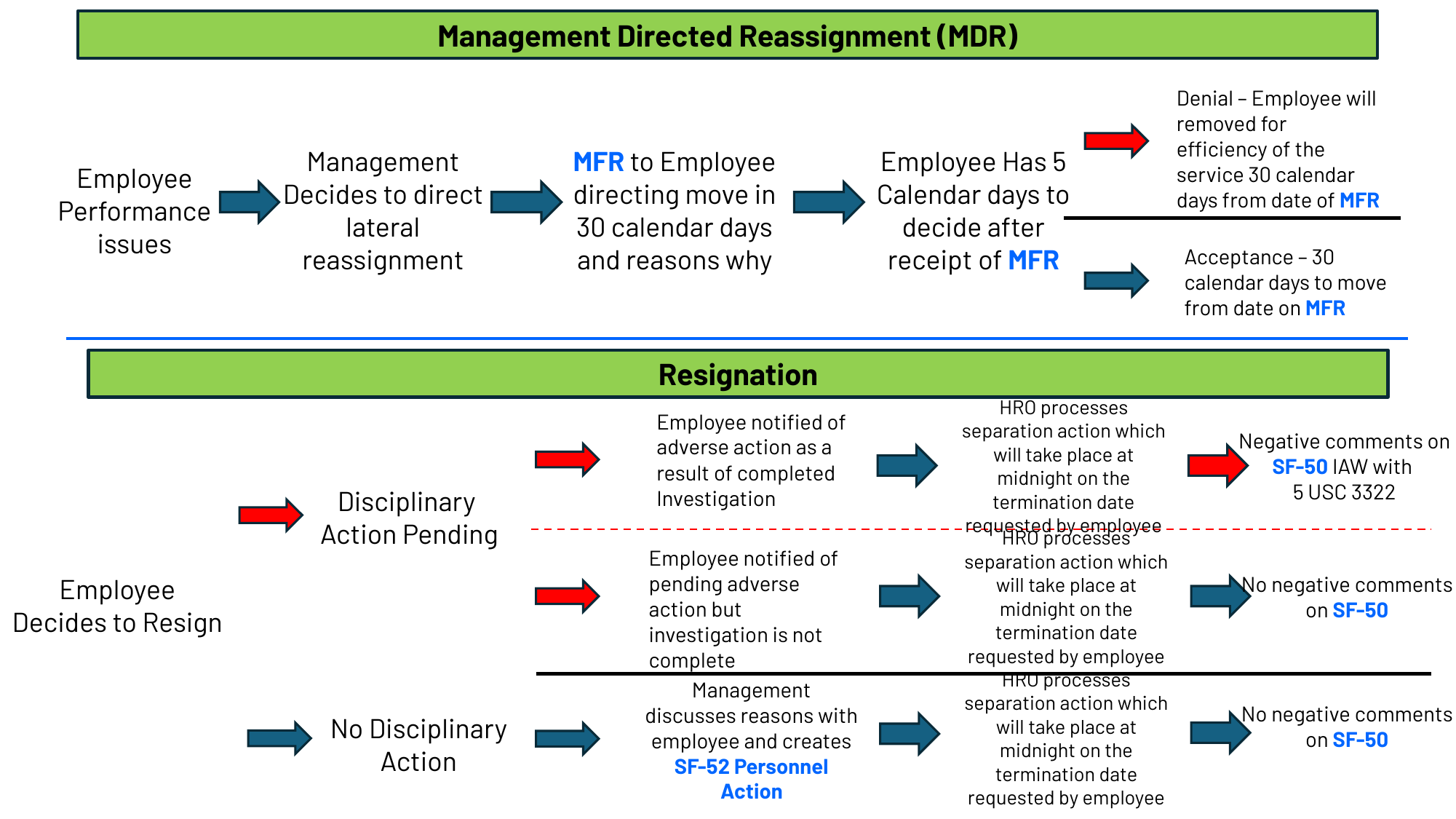

Management Directed Reassignment (MDR)
Denial – Employee will removed for efficiency of the service 30 calendar days from date of MFR

Management Decides to direct lateral reassignment
MFR to Employee directing move in 30 calendar days and reasons why
Employee Has 5 Calendar days to decide after receipt of MFR
Employee Performance issues

Acceptance – 30 calendar days to move from date on MFR

Resignation
HRO processes separation action which will take place at midnight on the termination date requested by employee
Employee notified of adverse action as a result of completed Investigation
Negative comments on SF-50 IAW with
5 USC 3322

Disciplinary
Action Pending

HRO processes separation action which will take place at midnight on the termination date requested by employee
Employee notified of pending adverse action but investigation is not complete
No negative comments on SF-50
Employee Decides to Resign

HRO processes separation action which will take place at midnight on the termination date requested by employee
Management discusses reasons with employee and creates SF-52 Personnel Action
No negative comments on SF-50

No Disciplinary Action